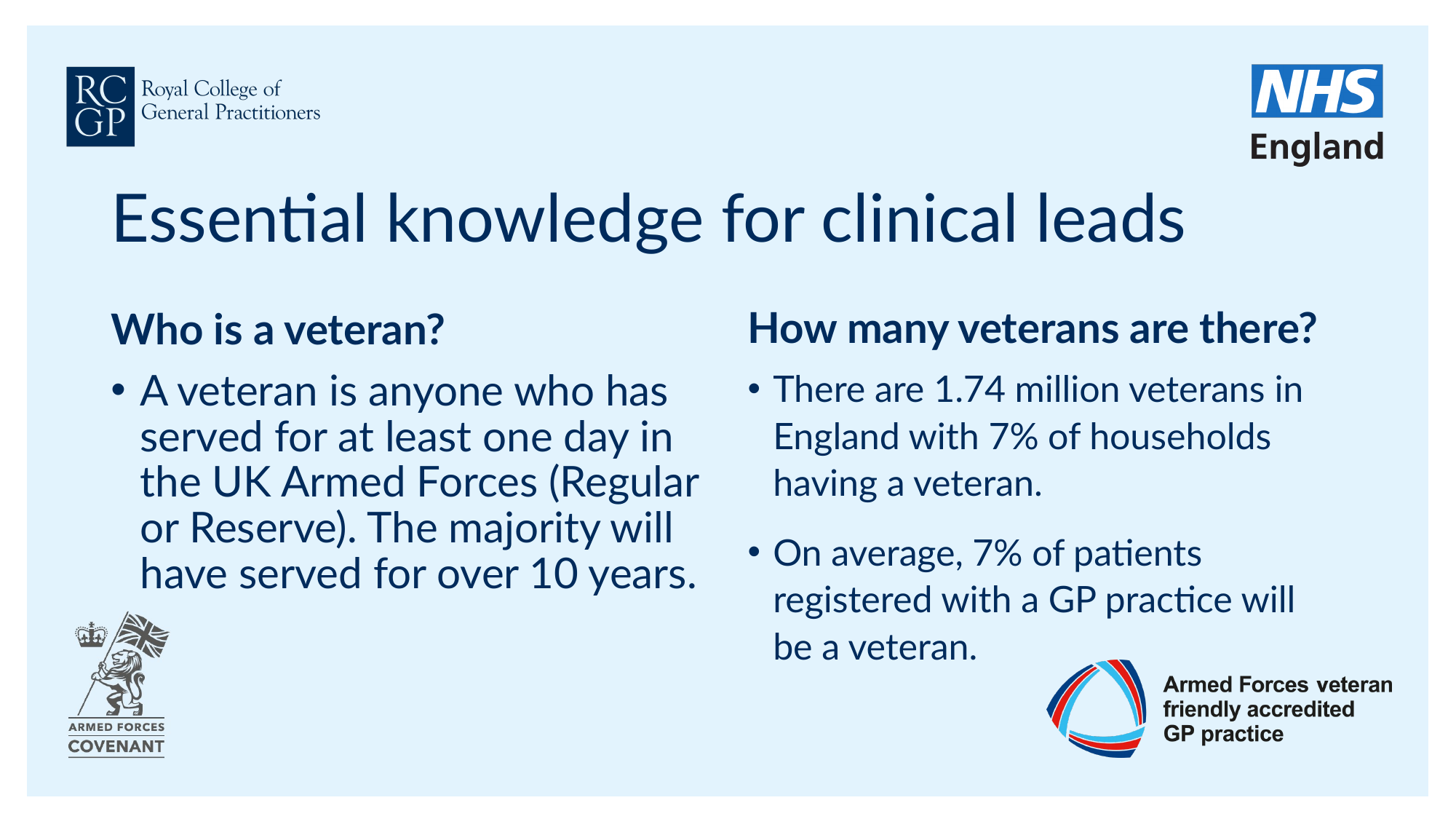

# Essential knowledge for clinical leads
How many veterans are there?
Who is a veteran?
There are 1.74 million veterans in England with 7% of households having a veteran.
On average, 7% of patients registered with a GP practice will be a veteran.

A veteran is anyone who has served for at least one day in the UK Armed Forces (Regular or Reserve). The majority will have served for over 10 years.